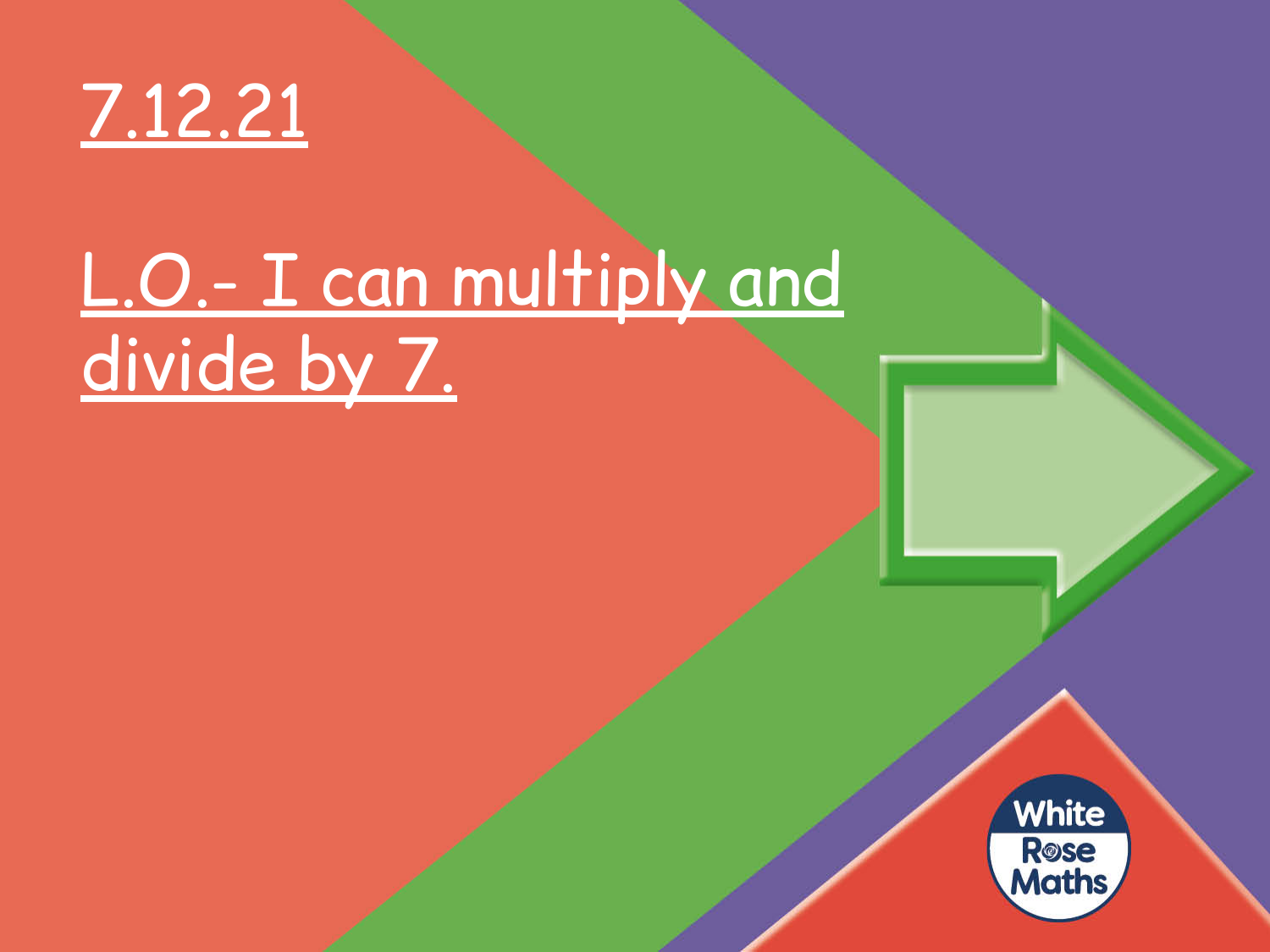

7.12.21

L.O.- I can multiply and divide by 7.